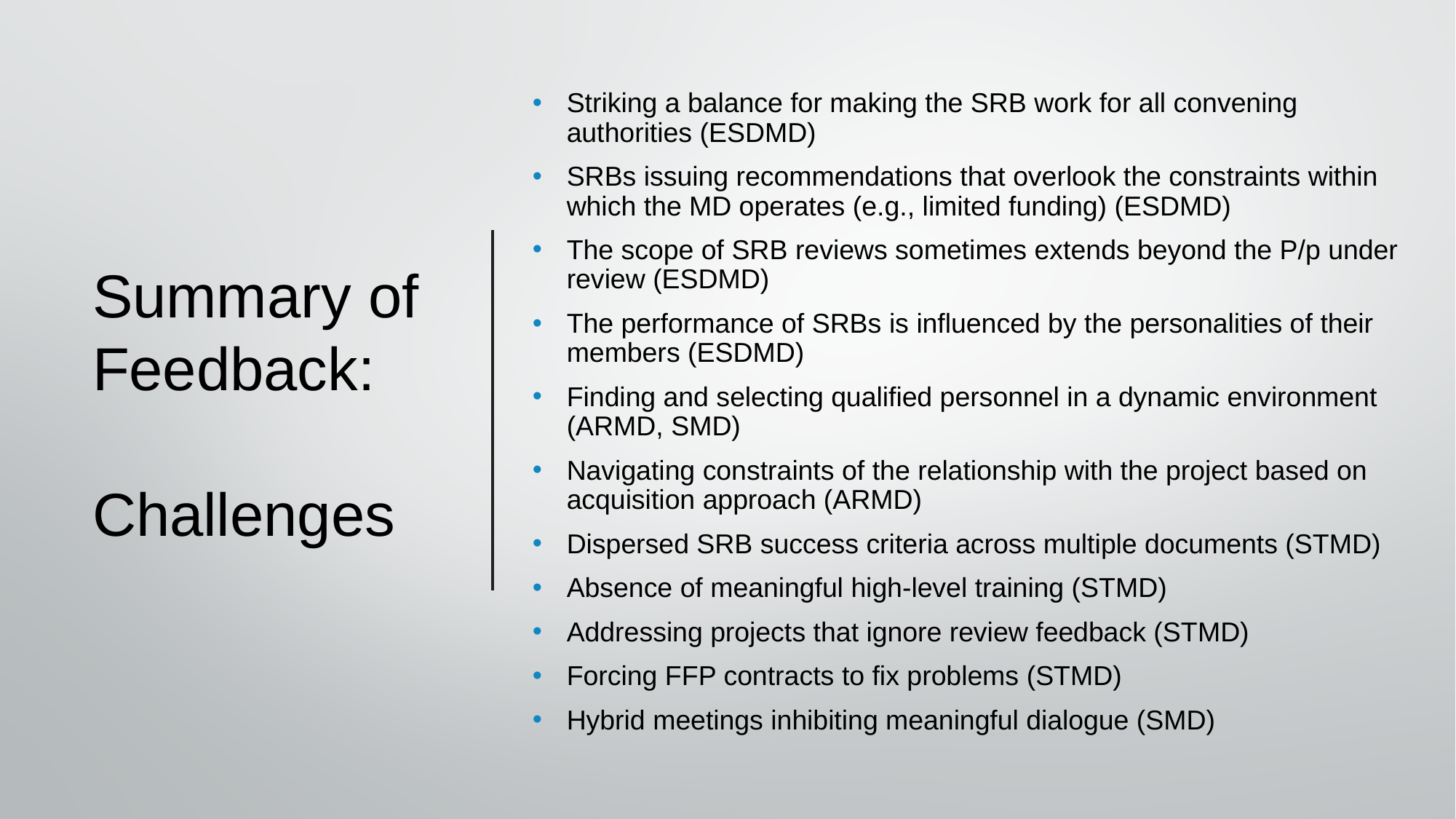

Striking a balance for making the SRB work for all convening authorities (ESDMD)
SRBs issuing recommendations that overlook the constraints within which the MD operates (e.g., limited funding) (ESDMD)
The scope of SRB reviews sometimes extends beyond the P/p under review (ESDMD)
The performance of SRBs is influenced by the personalities of their members (ESDMD)
Finding and selecting qualified personnel in a dynamic environment (ARMD, SMD)
Navigating constraints of the relationship with the project based on acquisition approach (ARMD)
Dispersed SRB success criteria across multiple documents (STMD)
Absence of meaningful high-level training (STMD)
Addressing projects that ignore review feedback (STMD)
Forcing FFP contracts to fix problems (STMD)
Hybrid meetings inhibiting meaningful dialogue (SMD)
# Summary of Feedback: Challenges